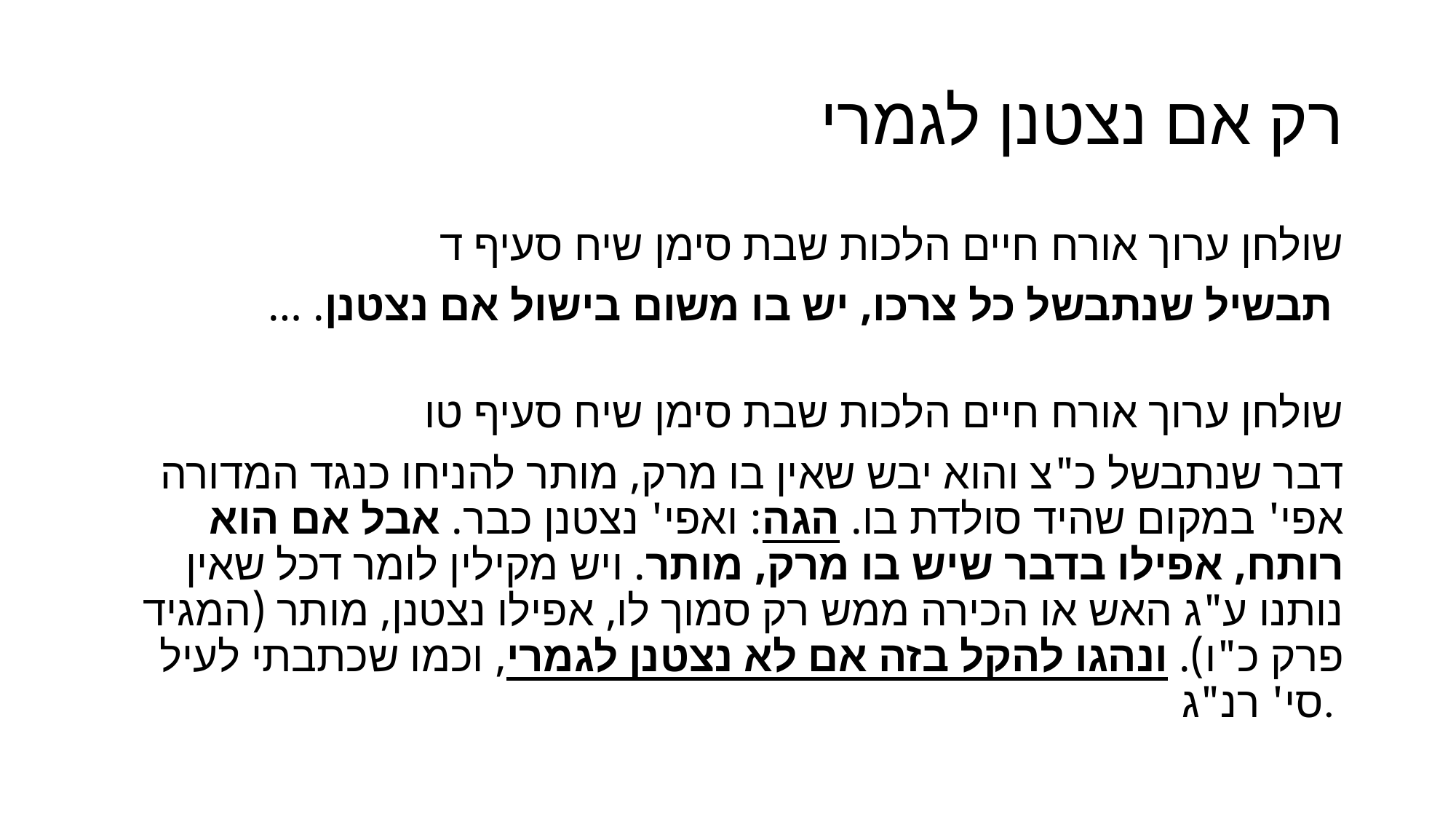

# רק אם נצטנן לגמרי
שולחן ערוך אורח חיים הלכות שבת סימן שיח סעיף ד
 תבשיל שנתבשל כל צרכו, יש בו משום בישול אם נצטנן. …
שולחן ערוך אורח חיים הלכות שבת סימן שיח סעיף טו
 דבר שנתבשל כ"צ והוא יבש שאין בו מרק, מותר להניחו כנגד המדורה אפי' במקום שהיד סולדת בו. הגה: ואפי' נצטנן כבר. אבל אם הוא רותח, אפילו בדבר שיש בו מרק, מותר. ויש מקילין לומר דכל שאין נותנו ע"ג האש או הכירה ממש רק סמוך לו, אפילו נצטנן, מותר (המגיד פרק כ"ו). ונהגו להקל בזה אם לא נצטנן לגמרי, וכמו שכתבתי לעיל סי' רנ"ג.